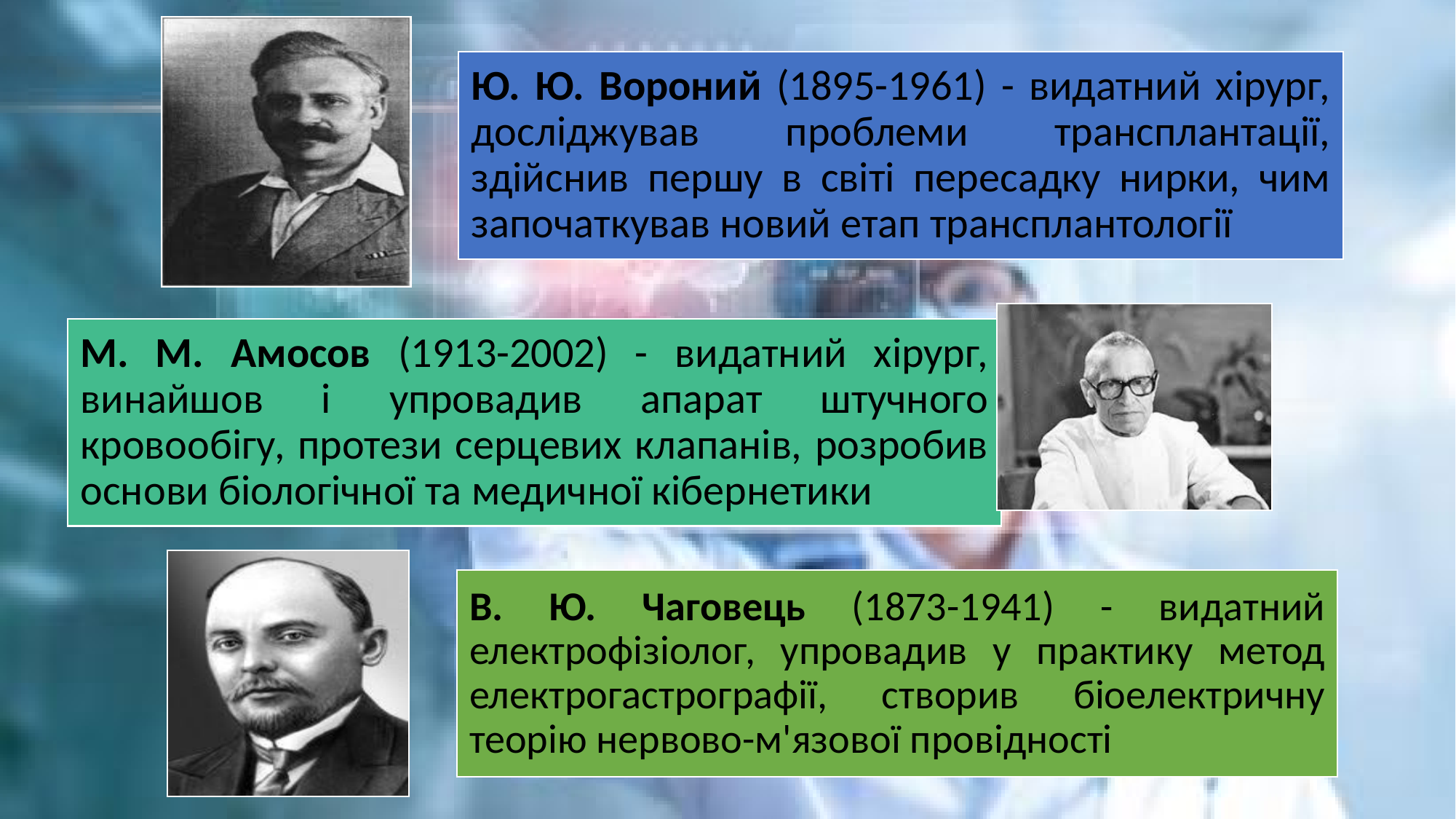

Ю. Ю. Вороний (1895-1961) - видатний хірург, досліджував проблеми трансплантації, здійснив першу в світі пересадку нирки, чим започаткував новий етап трансплантології
М. М. Амосов (1913-2002) - видатний хірург, винайшов і упровадив апарат штучного кровообігу, протези серцевих клапанів, розробив основи біологічної та медичної кібернетики
В. Ю. Чаговець (1873-1941) - видатний електрофізіолог, упровадив у практику метод електрогастрографії, створив біоелектричну теорію нервово-м'язової провідності